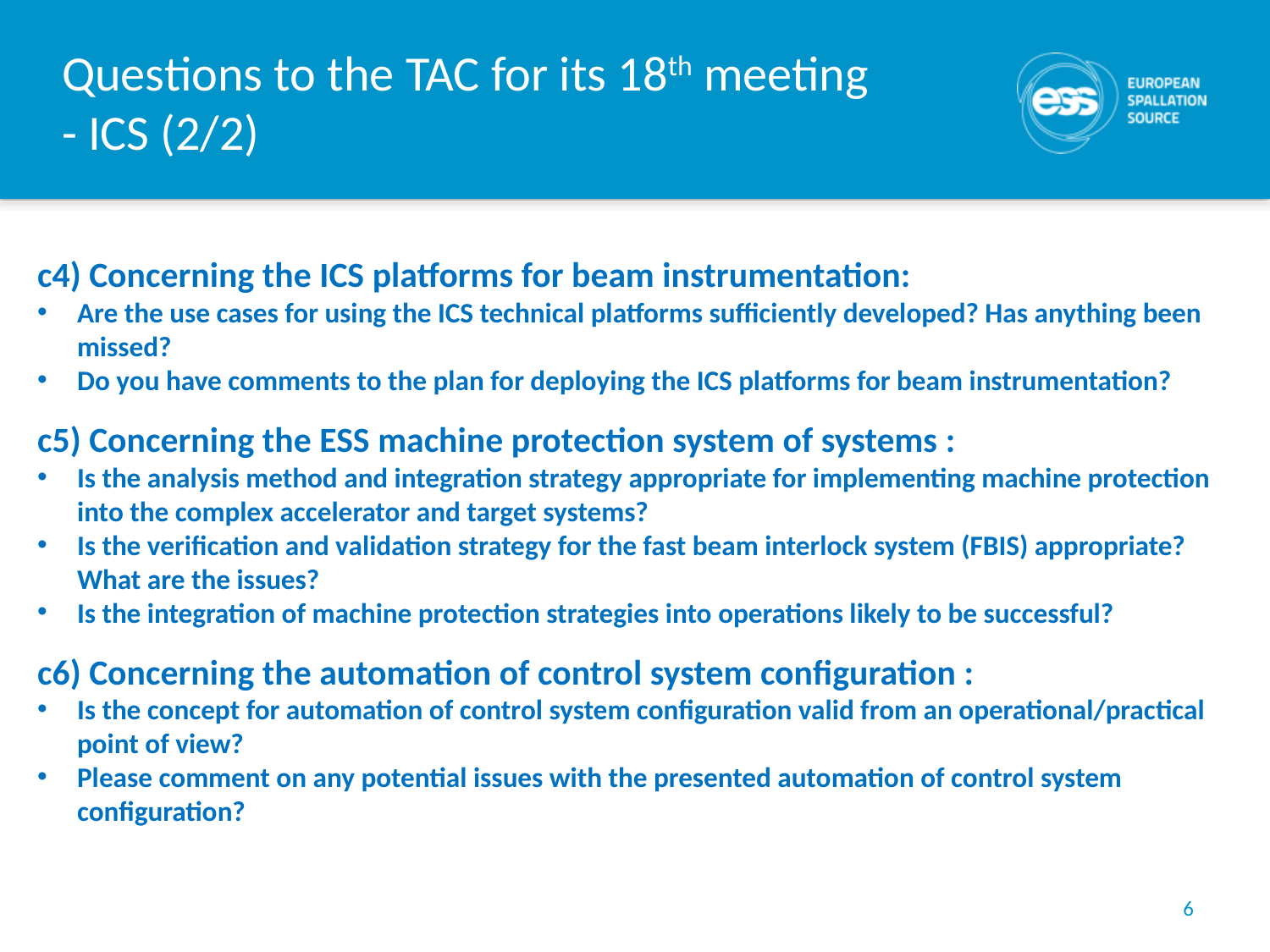

# Questions to the TAC for its 18th meeting - ICS (2/2)
c4) Concerning the ICS platforms for beam instrumentation:
Are the use cases for using the ICS technical platforms sufficiently developed? Has anything been missed?
Do you have comments to the plan for deploying the ICS platforms for beam instrumentation?
c5) Concerning the ESS machine protection system of systems :
Is the analysis method and integration strategy appropriate for implementing machine protection into the complex accelerator and target systems?
Is the verification and validation strategy for the fast beam interlock system (FBIS) appropriate? What are the issues?
Is the integration of machine protection strategies into operations likely to be successful?
c6) Concerning the automation of control system configuration :
Is the concept for automation of control system configuration valid from an operational/practical point of view?
Please comment on any potential issues with the presented automation of control system configuration?
6